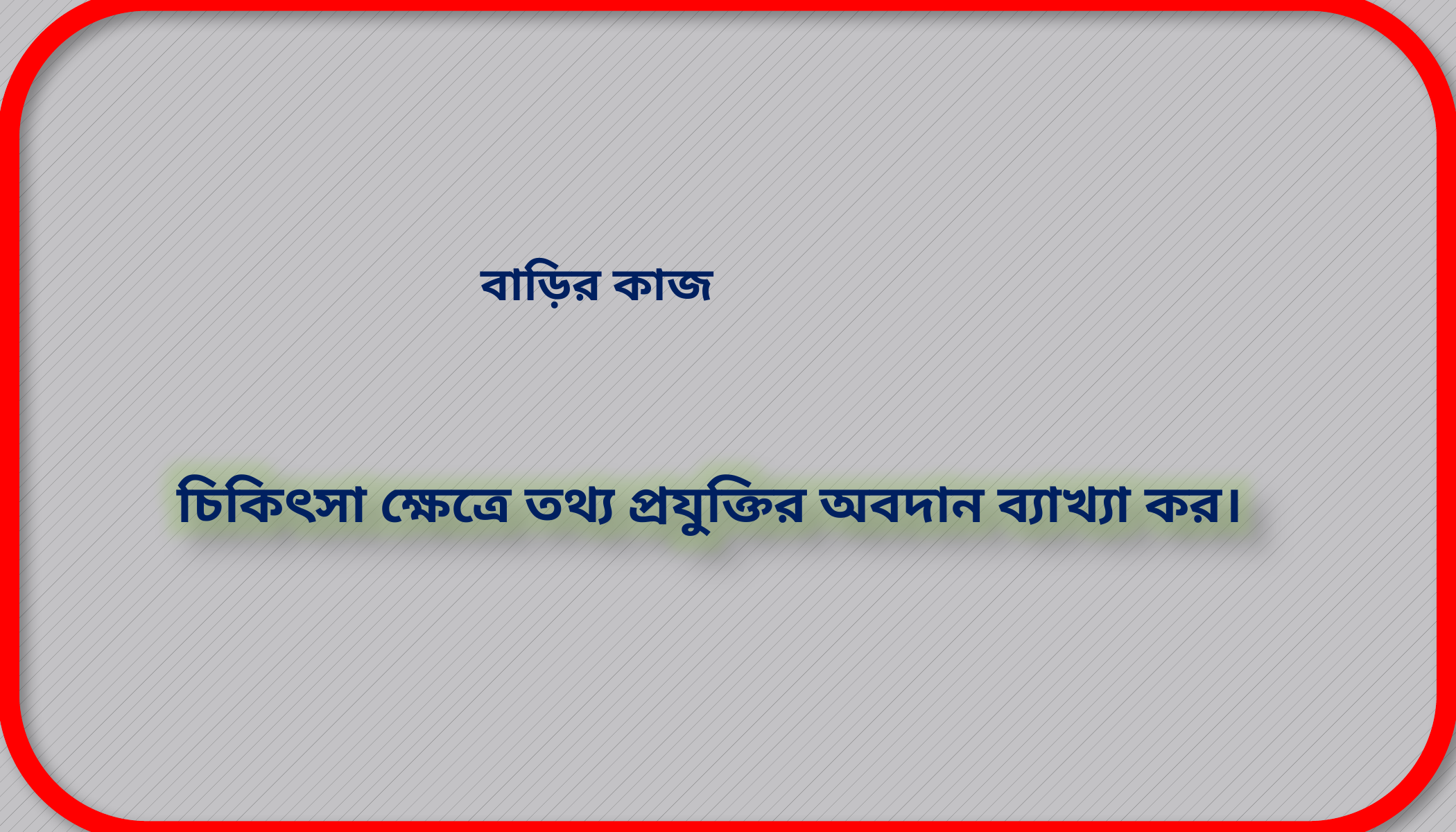

বাড়ির কাজ
চিকিৎসা ক্ষেত্রে তথ্য প্রযুক্তির অবদান ব্যাখ্যা কর।